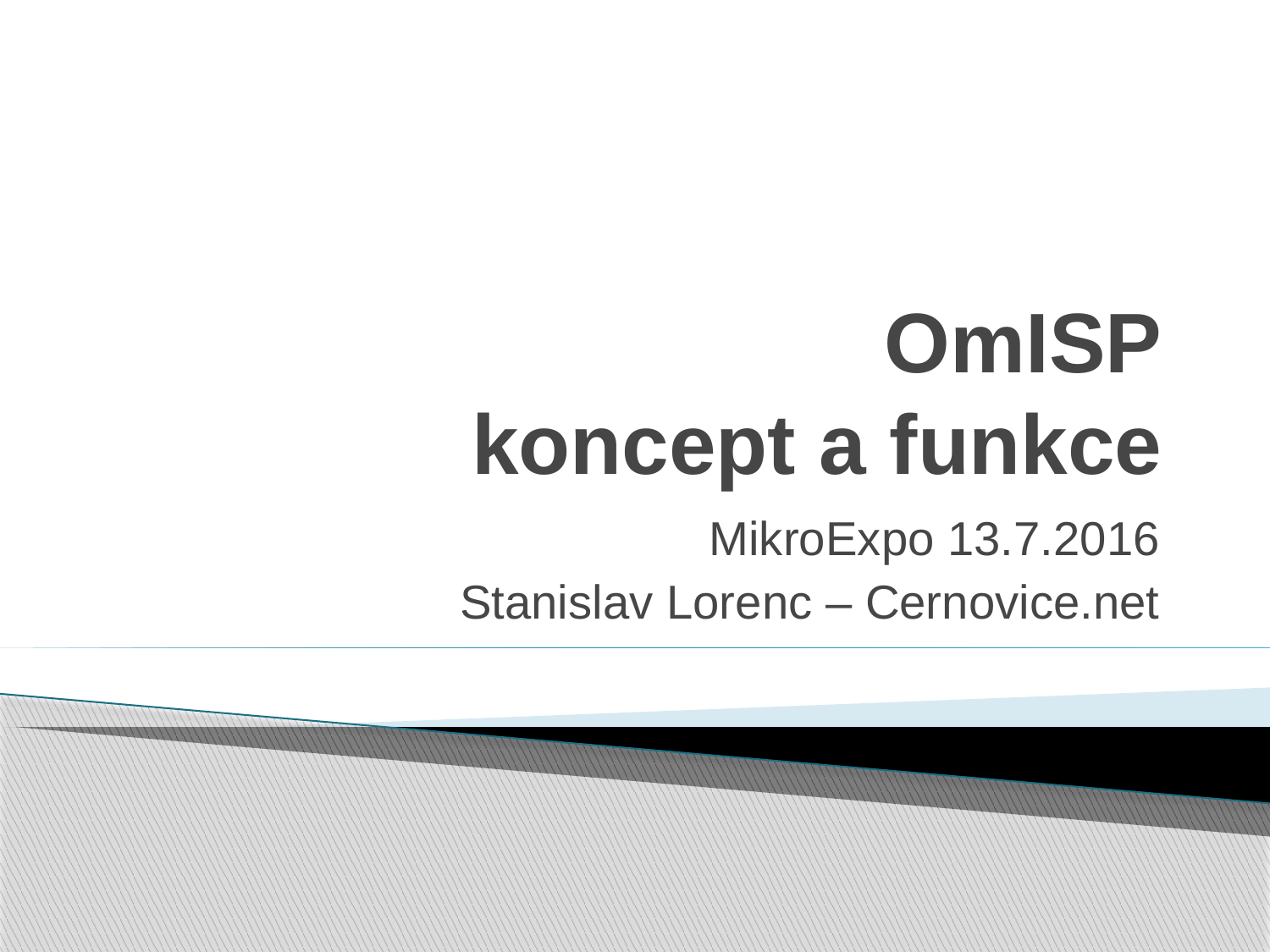

# OmISP koncept a funkce
MikroExpo 13.7.2016
Stanislav Lorenc – Cernovice.net